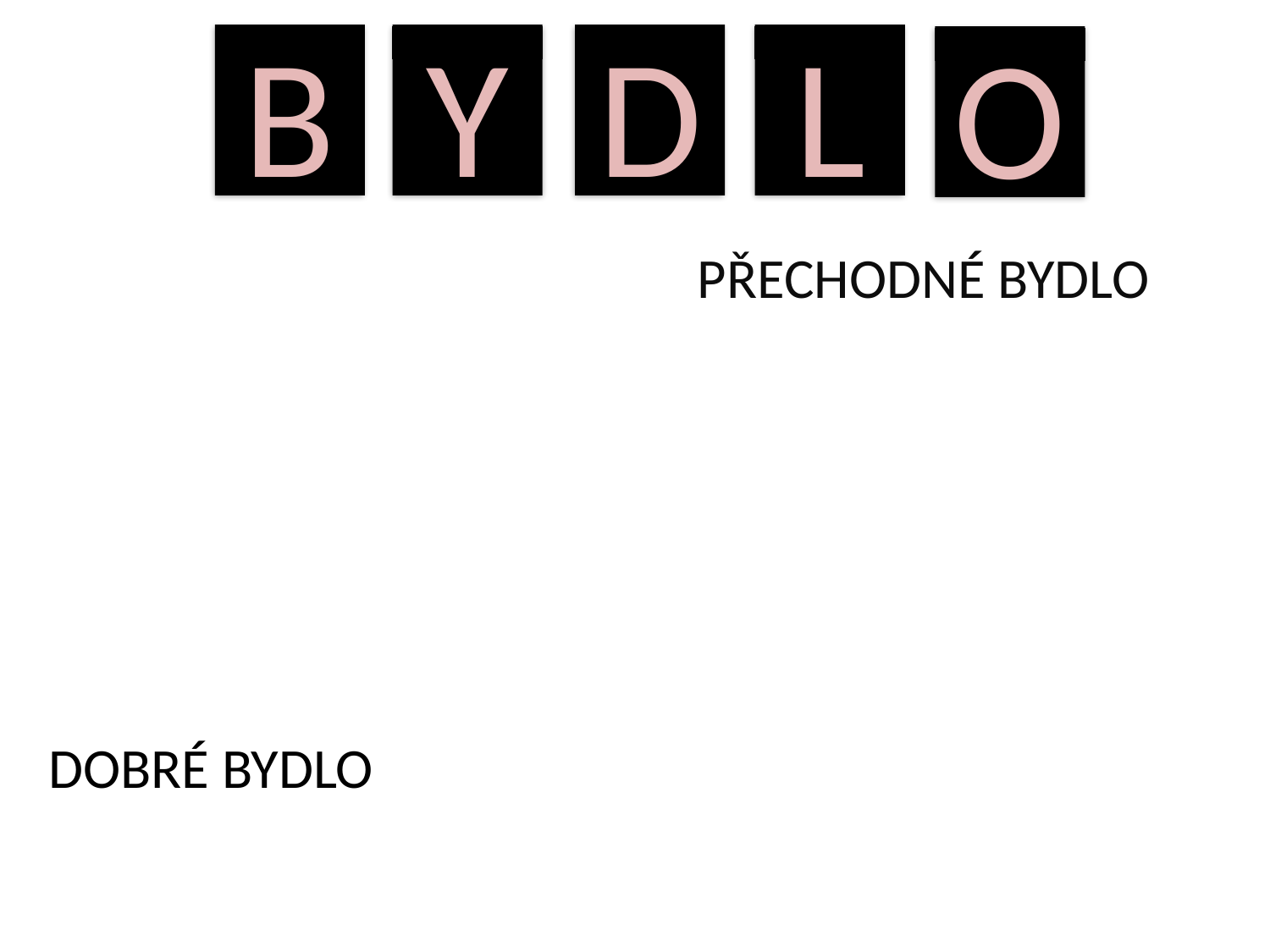

B
Y
D
L
O
PŘECHODNÉ BYDLO
DOBRÉ BYDLO